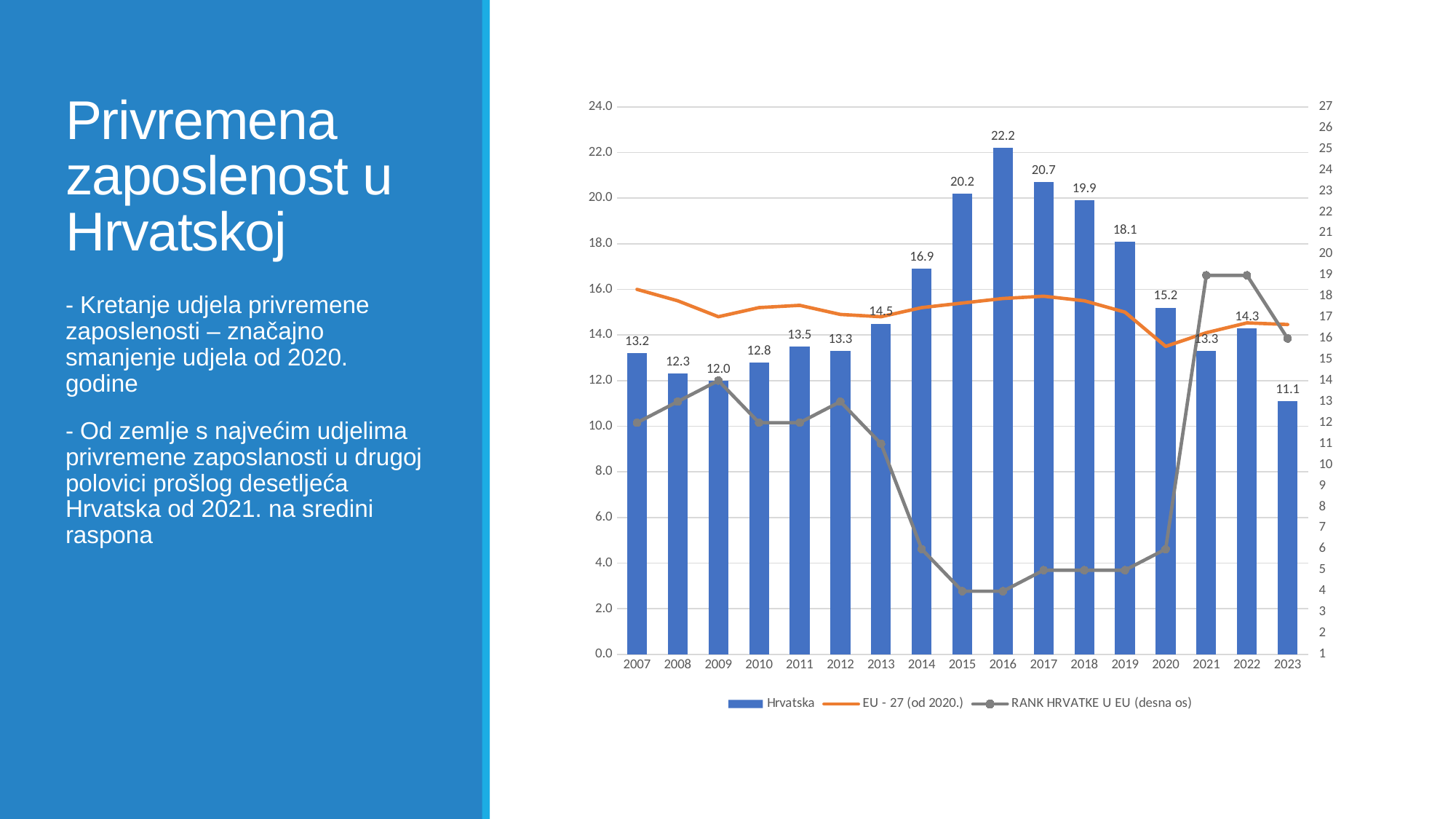

# Privremena zaposlenost u Hrvatskoj

### Chart

| Category | Hrvatska | EU - 27 (od 2020.) | RANK HRVATKE U EU (desna os) |
|---|---|---|---|
| 2007 | 13.2 | 16.0 | 12.0 |
| 2008 | 12.3 | 15.5 | 13.0 |
| 2009 | 12.0 | 14.8 | 14.0 |
| 2010 | 12.8 | 15.2 | 12.0 |
| 2011 | 13.5 | 15.3 | 12.0 |
| 2012 | 13.3 | 14.9 | 13.0 |
| 2013 | 14.5 | 14.8 | 11.0 |
| 2014 | 16.9 | 15.2 | 6.0 |
| 2015 | 20.2 | 15.4 | 4.0 |
| 2016 | 22.2 | 15.6 | 4.0 |
| 2017 | 20.7 | 15.7 | 5.0 |
| 2018 | 19.9 | 15.5 | 5.0 |
| 2019 | 18.1 | 15.0 | 5.0 |
| 2020 | 15.2 | 13.5 | 6.0 |
| 2021 | 13.3 | 14.1 | 19.0 |
| 2022 | 14.3 | 14.5314285714286 | 19.0 |
| 2023 | 11.1 | 14.4603571428571 | 16.0 |
- Kretanje udjela privremene zaposlenosti – značajno smanjenje udjela od 2020. godine
- Od zemlje s najvećim udjelima privremene zaposlanosti u drugoj polovici prošlog desetljeća Hrvatska od 2021. na sredini raspona